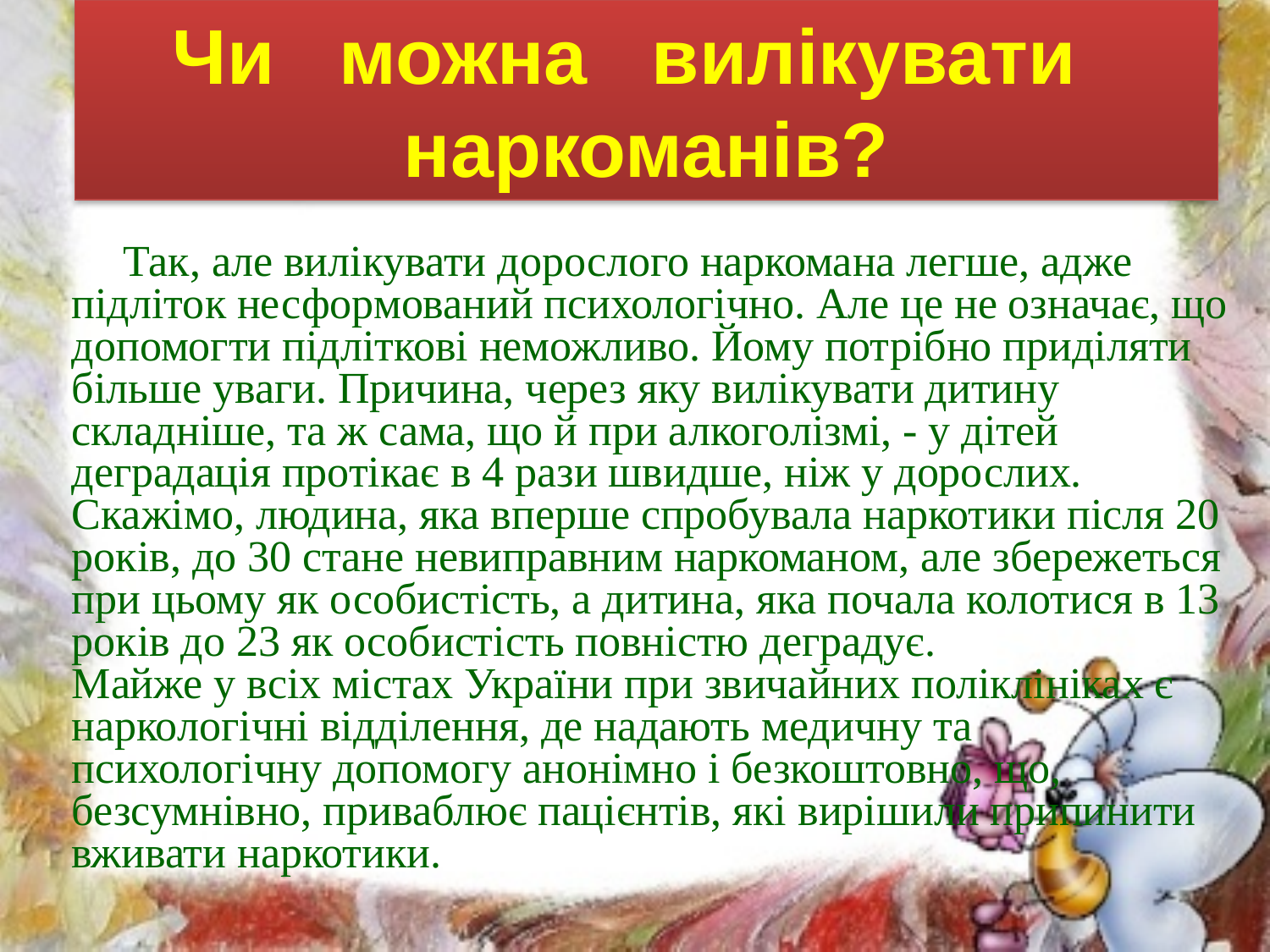

# Чи   можна   вилікувати   наркоманів?
Так, але вилікувати дорослого наркомана легше, адже підліток несформований психологічно. Але це не означає, що допомогти підліткові неможливо. Йому потрібно приділяти більше уваги. Причина, через яку вилікувати дитину складніше, та ж сама, що й при алкоголізмі, - у дітей деградація протікає в 4 рази швидше, ніж у дорослих. Скажімо, людина, яка вперше спробувала наркотики після 20 років, до 30 стане невиправним наркоманом, але збережеться при цьому як особистість, а дитина, яка почала колотися в 13 років до 23 як особистість повністю деградує.
Майже у всіх містах України при звичайних поліклініках є наркологічні відділення, де надають медичну та психологічну допомогу анонімно і безкоштовно, що, безсумнівно, приваблює пацієнтів, які вирішили припинити вживати наркотики.